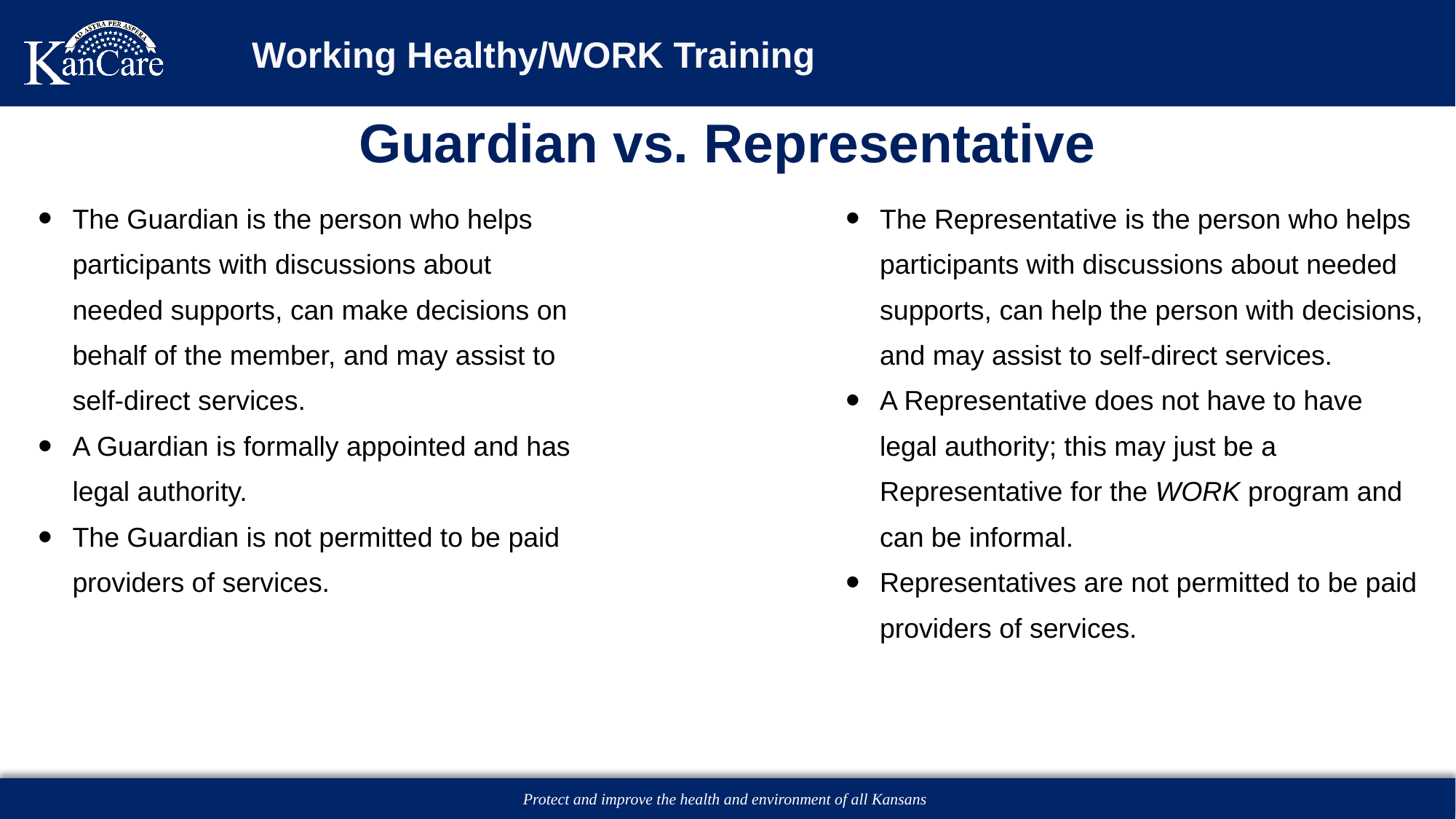

# Working Healthy/WORK Training
Guardian vs. Representative

The Guardian is the person who helps participants with discussions about needed supports, can make decisions on behalf of the member, and may assist to self-direct services.
A Guardian is formally appointed and has legal authority.
The Guardian is not permitted to be paid providers of services.
The Representative is the person who helps participants with discussions about needed supports, can help the person with decisions, and may assist to self-direct services.
A Representative does not have to have legal authority; this may just be a Representative for the WORK program and can be informal.
Representatives are not permitted to be paid providers of services.